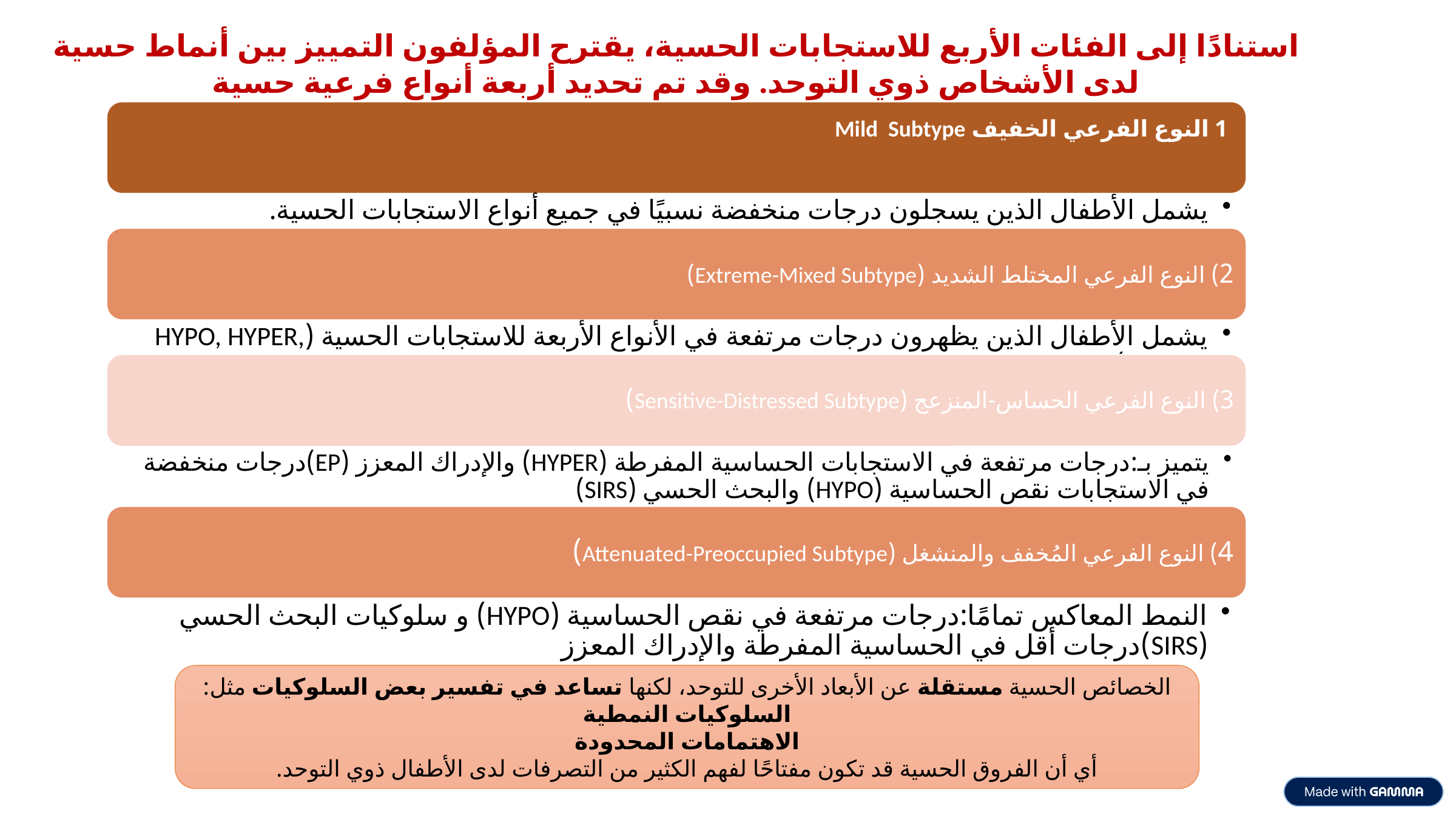

استنادًا إلى الفئات الأربع للاستجابات الحسية، يقترح المؤلفون التمييز بين أنماط حسية لدى الأشخاص ذوي التوحد. وقد تم تحديد أربعة أنواع فرعية حسية
 1 النوع الفرعي الخفيف Mild  Subtype

يشمل الأطفال الذين يسجلون درجات منخفضة نسبيًا في جميع أنواع الاستجابات الحسية.
2) النوع الفرعي المختلط الشديد (Extreme-Mixed Subtype)
يشمل الأطفال الذين يظهرون درجات مرتفعة في الأنواع الأربعة للاستجابات الحسية (HYPO, HYPER, SIRS, EP).
3) النوع الفرعي الحساس-المنزعج (Sensitive-Distressed Subtype)
يتميز بـ:درجات مرتفعة في الاستجابات الحساسية المفرطة (HYPER) والإدراك المعزز (EP)درجات منخفضة في الاستجابات نقص الحساسية (HYPO) والبحث الحسي (SIRS)
4) النوع الفرعي المُخفف والمنشغل (Attenuated-Preoccupied Subtype)
النمط المعاكس تمامًا:درجات مرتفعة في نقص الحساسية (HYPO) و سلوكيات البحث الحسي (SIRS)درجات أقل في الحساسية المفرطة والإدراك المعزز
الخصائص الحسية مستقلة عن الأبعاد الأخرى للتوحد، لكنها تساعد في تفسير بعض السلوكيات مثل:
السلوكيات النمطية
الاهتمامات المحدودة
أي أن الفروق الحسية قد تكون مفتاحًا لفهم الكثير من التصرفات لدى الأطفال ذوي التوحد.